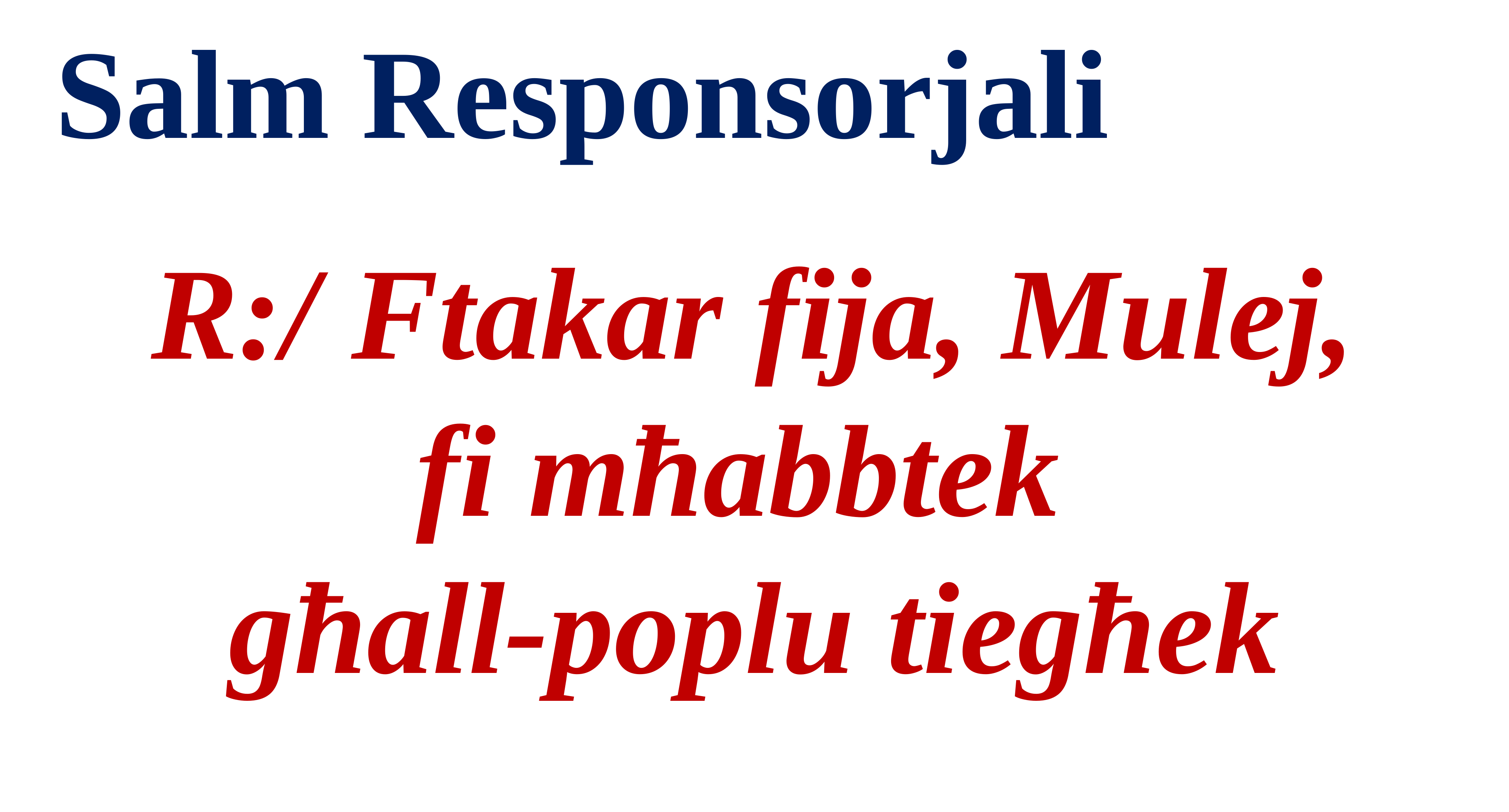

Salm Responsorjali
 R:/ Ftakar fija, Mulej,
fi mħabbtek
għall-poplu tiegħek